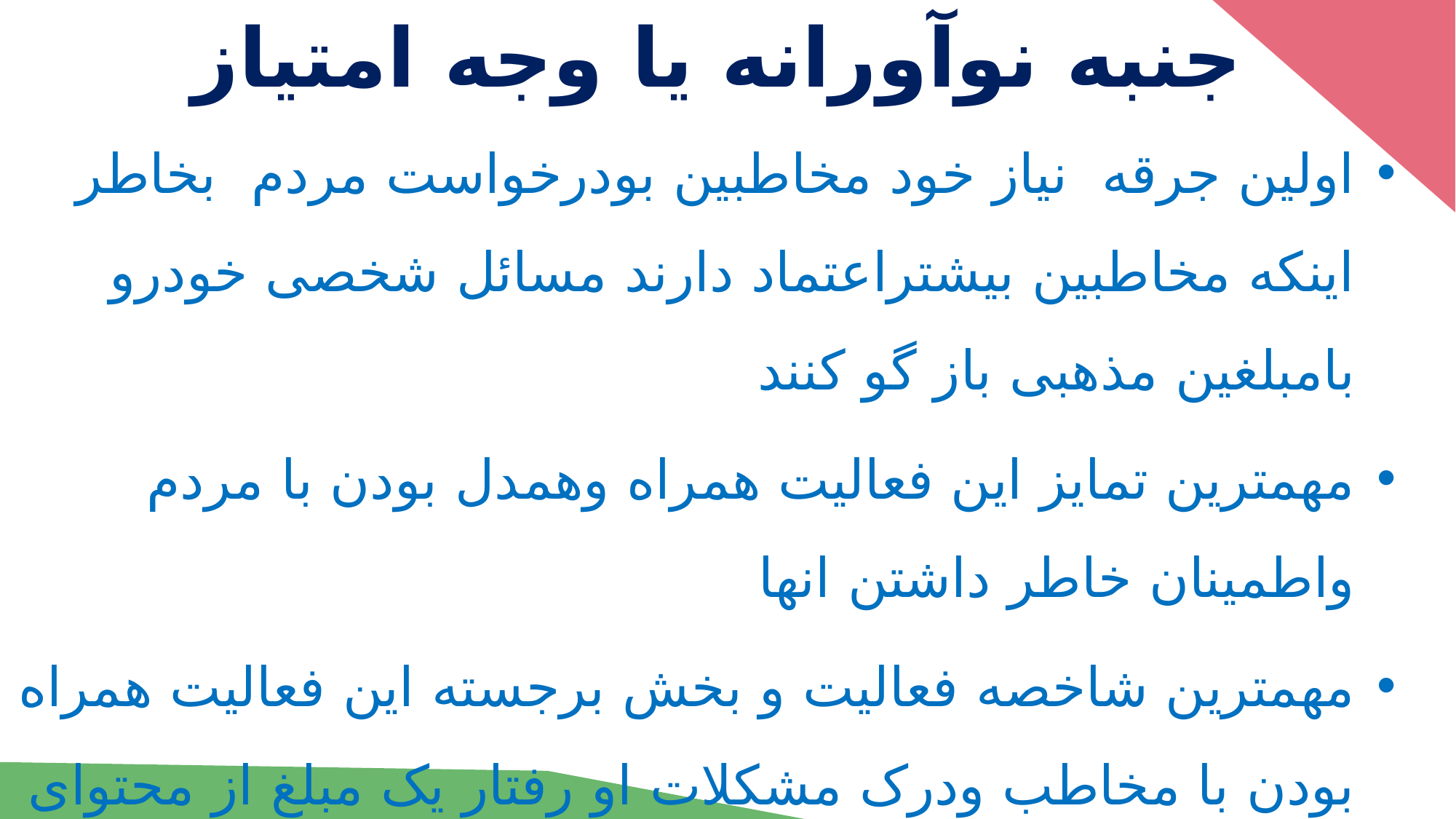

جنبه نوآورانه یا وجه امتیاز

اولین جرقه  نیاز خود مخاطبین بودرخواست مردم  بخاطر اینکه مخاطبین بیشتراعتماد دارند مسائل شخصی خودرو بامبلغین مذهبی باز گو کنند
مهمترین تمایز این فعالیت همراه وهمدل بودن با مردم واطمینان خاطر داشتن انها
مهمترین شاخصه فعالیت و بخش برجسته این فعالیت همراه بودن با مخاطب ودرک مشکلات او رفتار یک مبلغ از محتوای سخنرانی مهمترمی باشد رفتار ما علت اصلی  انتخاب  مخاطب می باشد
 انچه که  باعث نزدیک شدن مخاطب می‌شود